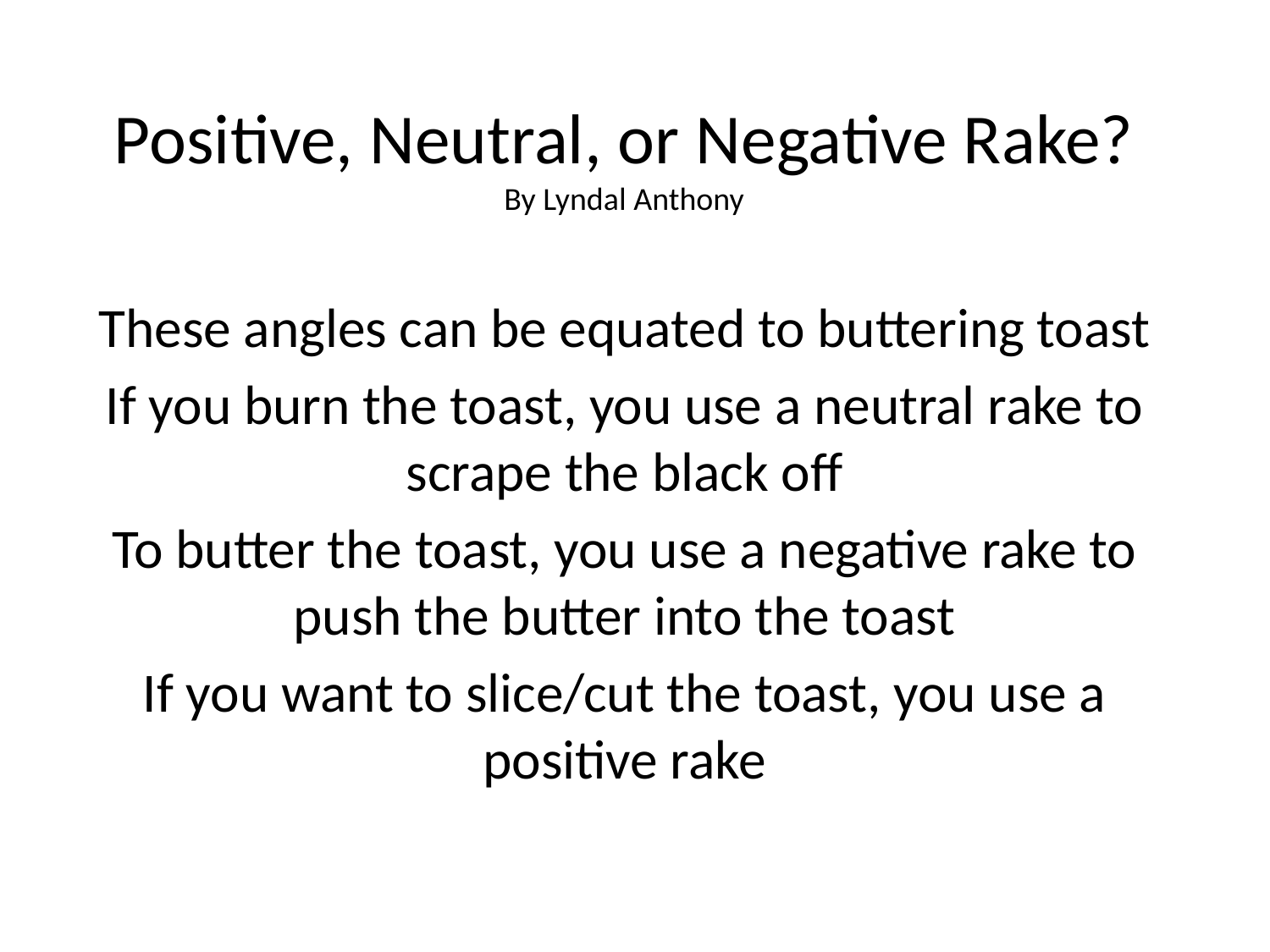

# Positive, Neutral, or Negative Rake? By Lyndal Anthony
These angles can be equated to buttering toast
If you burn the toast, you use a neutral rake to scrape the black off
To butter the toast, you use a negative rake to push the butter into the toast
If you want to slice/cut the toast, you use a positive rake